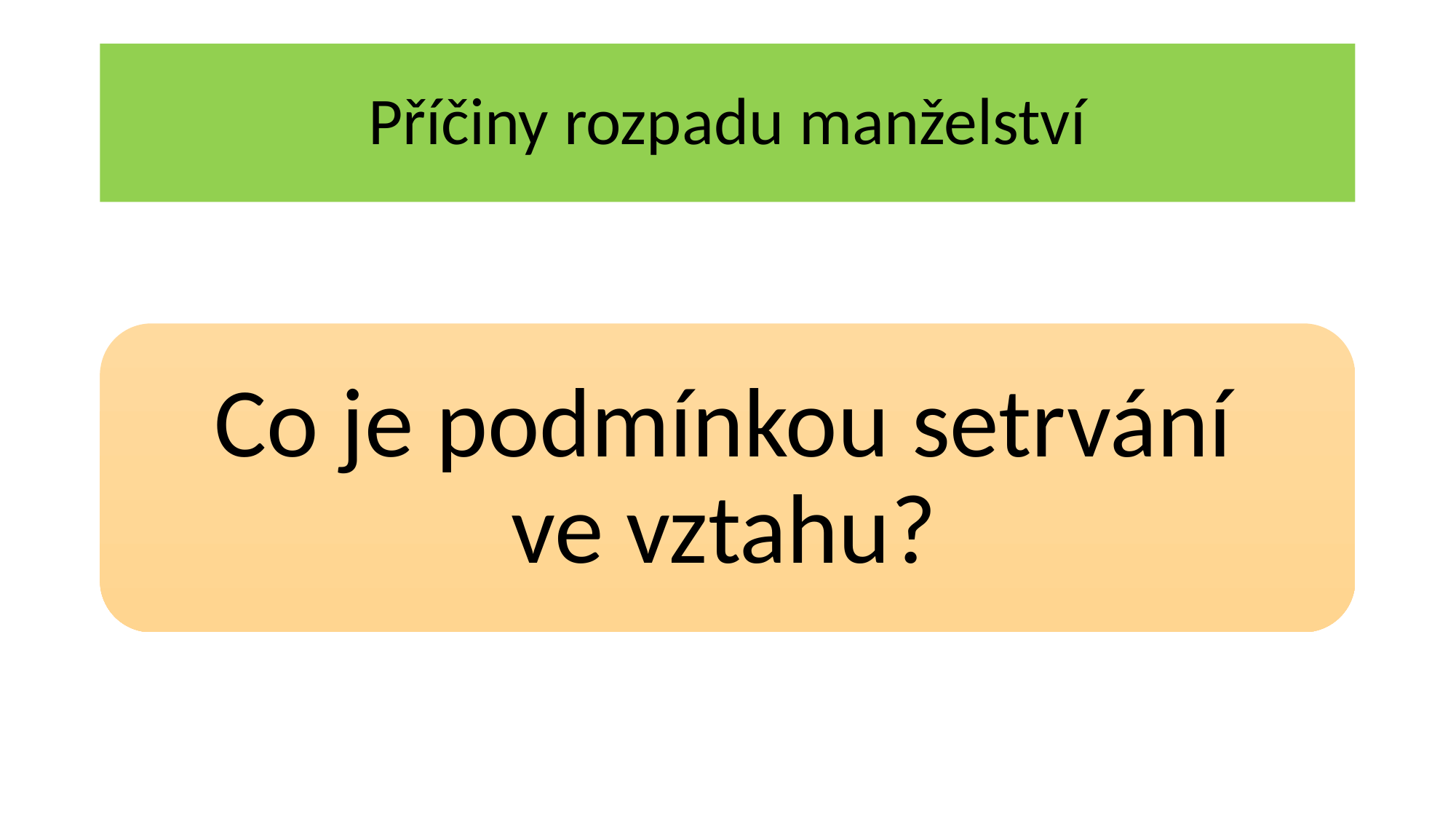

# Příčiny rozpadu manželství
Co je podmínkou setrvání
ve vztahu?